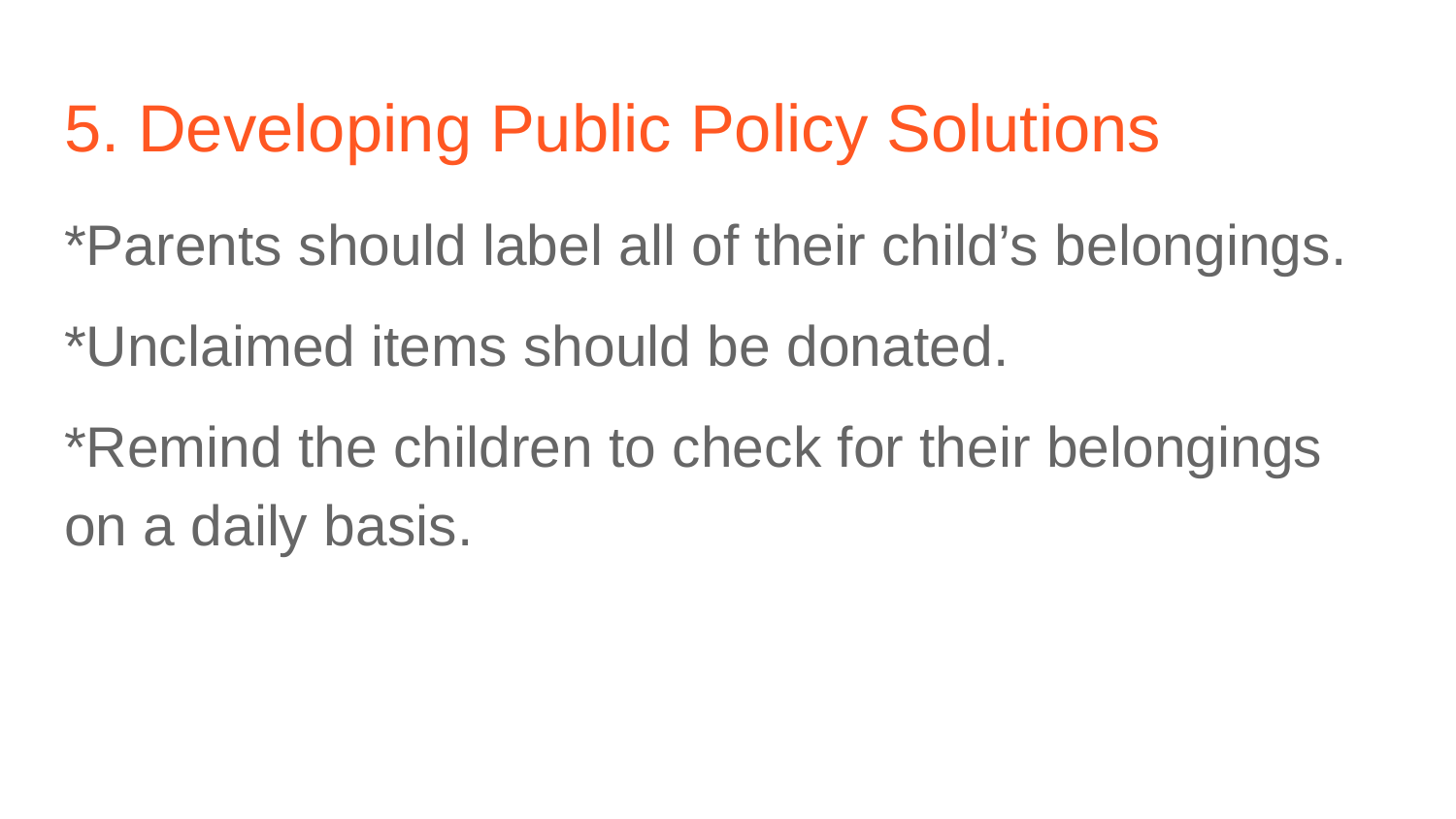

# 5. Developing Public Policy Solutions
*Parents should label all of their child’s belongings.
*Unclaimed items should be donated.
*Remind the children to check for their belongings on a daily basis.